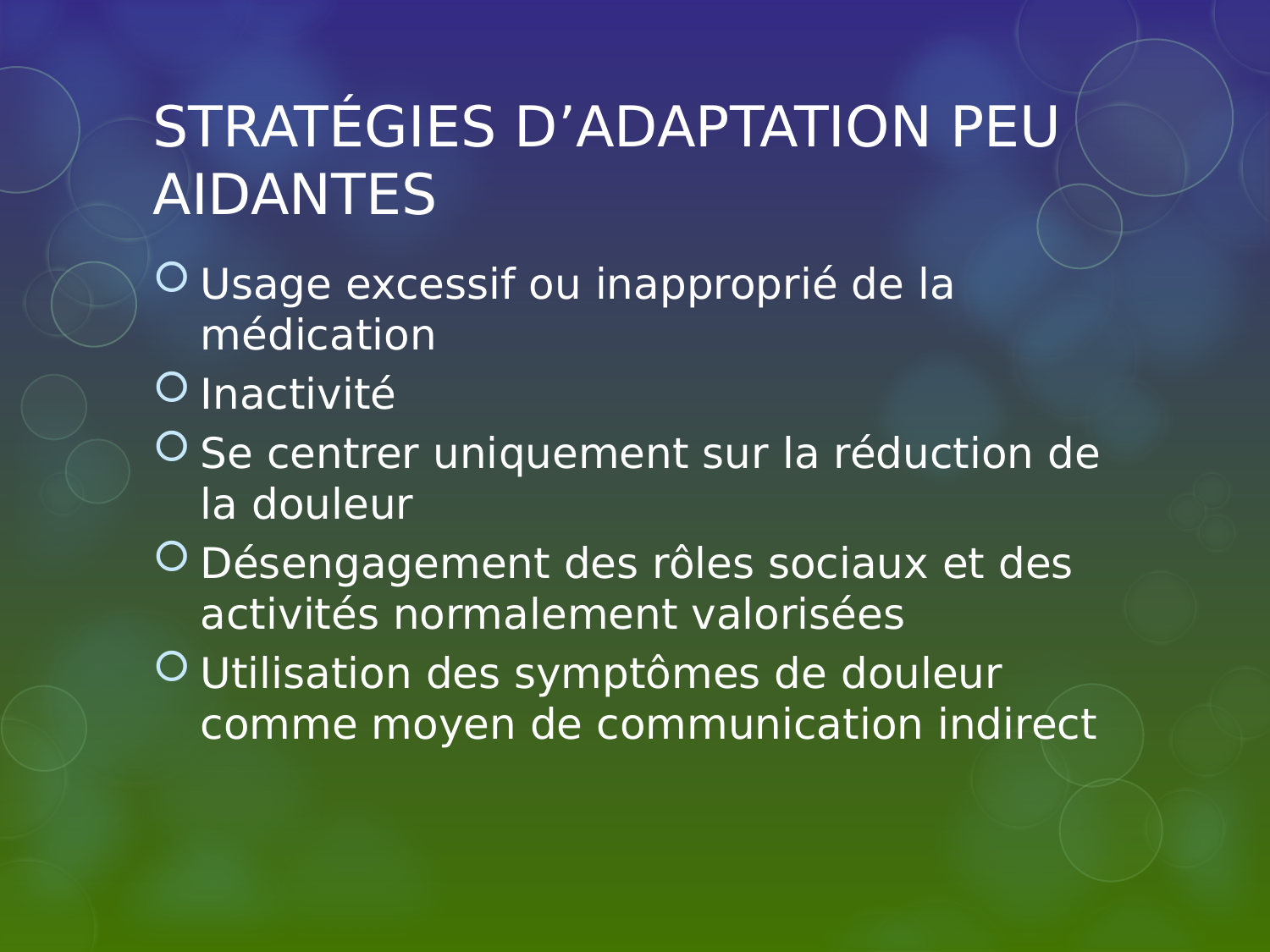

# STRATÉGIES D’ADAPTATION PEU AIDANTES
Usage excessif ou inapproprié de la médication
Inactivité
Se centrer uniquement sur la réduction de la douleur
Désengagement des rôles sociaux et des activités normalement valorisées
Utilisation des symptômes de douleur comme moyen de communication indirect